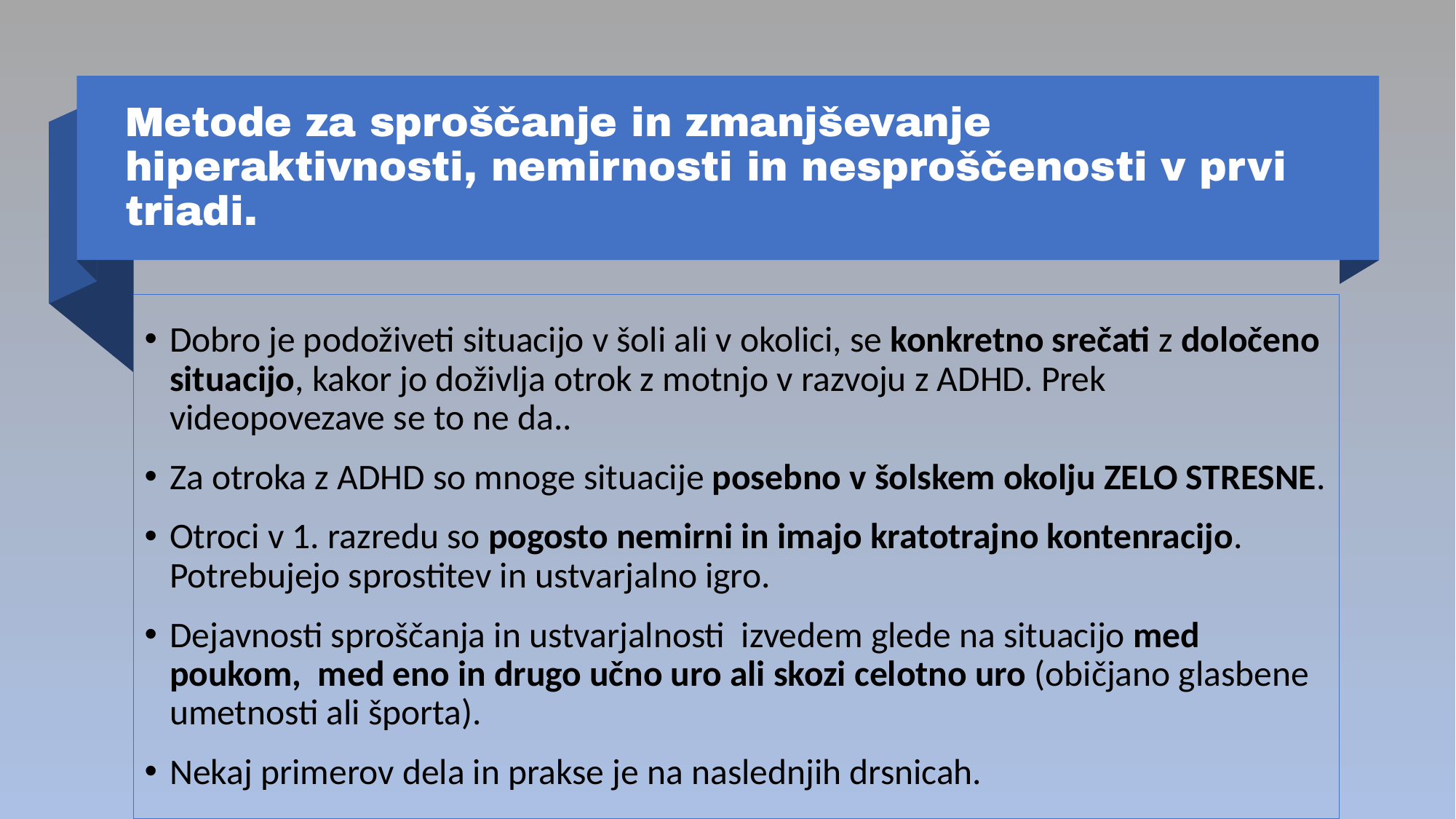

# Metode za sproščanje in zmanjševanje hiperaktivnosti, nemirnosti in nesproščenosti v prvi triadi.

Dobro je podoživeti situacijo v šoli ali v okolici, se konkretno srečati z določeno situacijo, kakor jo doživlja otrok z motnjo v razvoju z ADHD. Prek videopovezave se to ne da..
Za otroka z ADHD so mnoge situacije posebno v šolskem okolju ZELO STRESNE.
Otroci v 1. razredu so pogosto nemirni in imajo kratotrajno kontenracijo. Potrebujejo sprostitev in ustvarjalno igro.
Dejavnosti sproščanja in ustvarjalnosti  izvedem glede na situacijo med poukom,  med eno in drugo učno uro ali skozi celotno uro (običjano glasbene umetnosti ali športa).
Nekaj primerov dela in prakse je na naslednjih drsnicah.